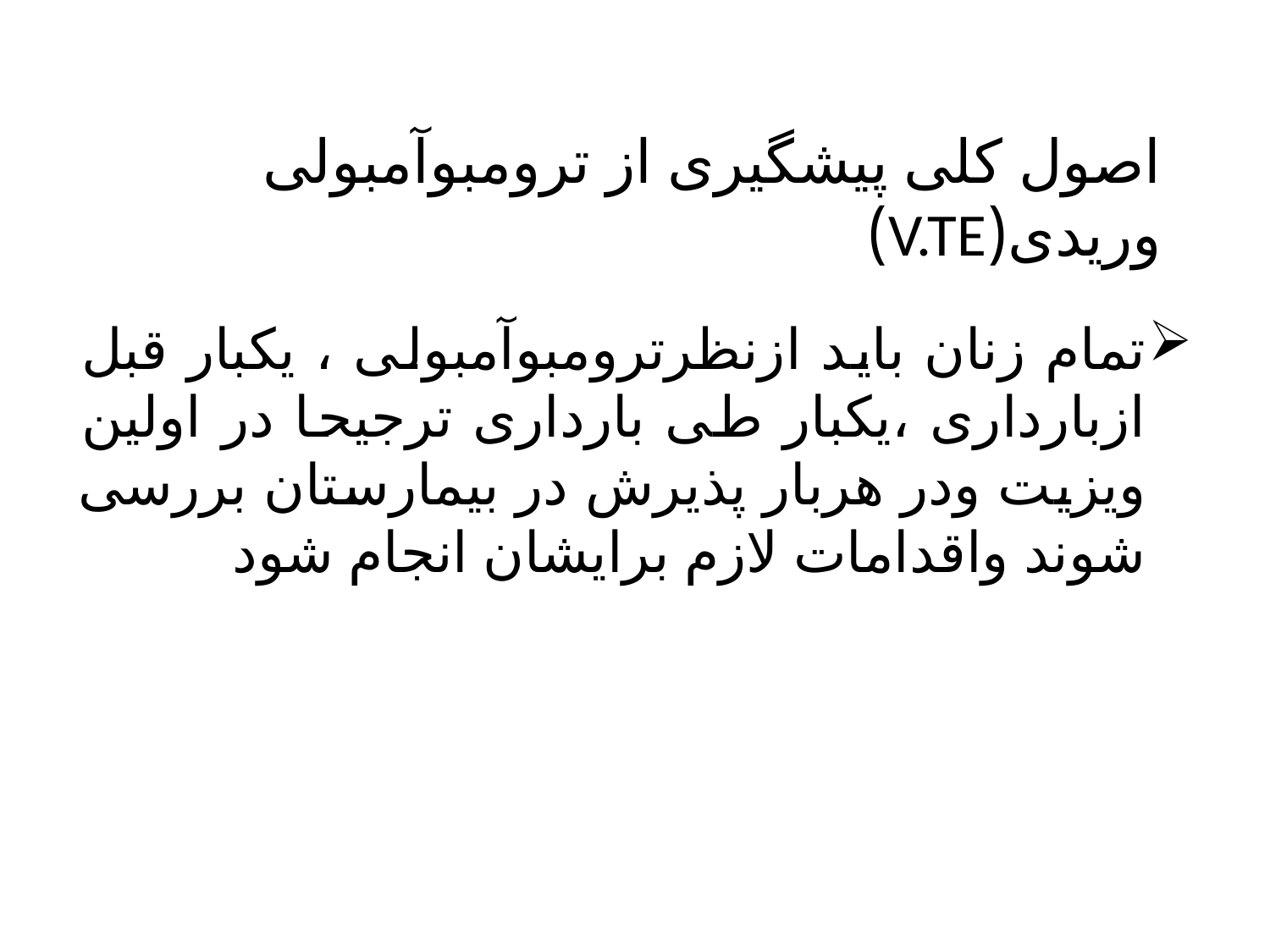

# اصول کلی پیشگیری از ترومبوآمبولی وریدی(V.TE)
تمام زنان باید ازنظرترومبوآمبولی ، یکبار قبل ازبارداری ،یکبار طی بارداری ترجیحا در اولین ویزیت ودر هربار پذیرش در بیمارستان بررسی شوند واقدامات لازم برایشان انجام شود